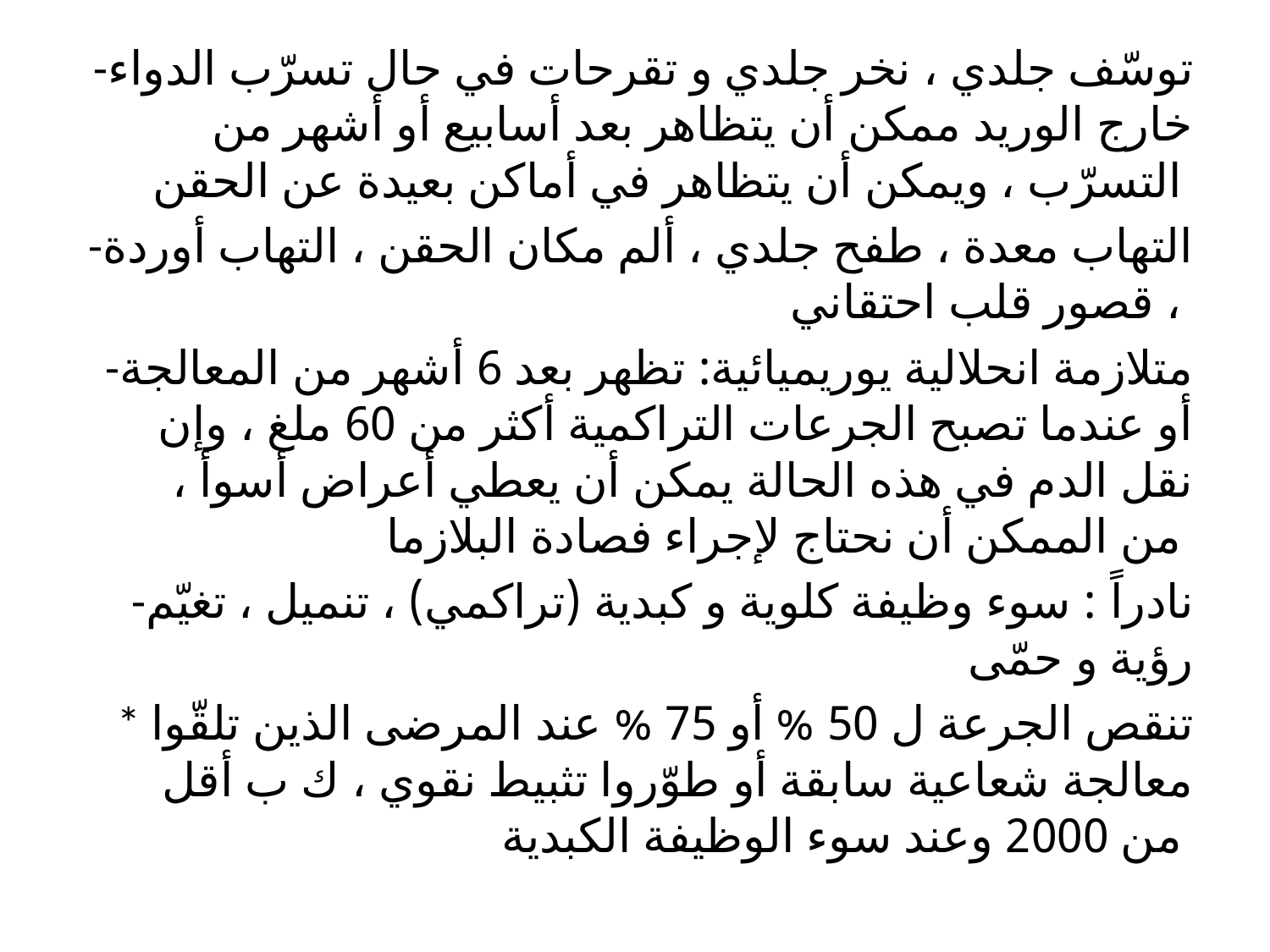

-توسّف جلدي ، نخر جلدي و تقرحات في حال تسرّب الدواء خارج الوريد ممكن أن يتظاهر بعد أسابيع أو أشهر من التسرّب ، ويمكن أن يتظاهر في أماكن بعيدة عن الحقن
-التهاب معدة ، طفح جلدي ، ألم مكان الحقن ، التهاب أوردة ، قصور قلب احتقاني
-متلازمة انحلالية يوريميائية: تظهر بعد 6 أشهر من المعالجة أو عندما تصبح الجرعات التراكمية أكثر من 60 ملغ ، وإن نقل الدم في هذه الحالة يمكن أن يعطي أعراض أسوأ ، من الممكن أن نحتاج لإجراء فصادة البلازما
-نادراً : سوء وظيفة كلوية و كبدية (تراكمي) ، تنميل ، تغيّم رؤية و حمّى
 * تنقص الجرعة ل 50 % أو 75 % عند المرضى الذين تلقّوا معالجة شعاعية سابقة أو طوّروا تثبيط نقوي ، ك ب أقل من 2000 وعند سوء الوظيفة الكبدية